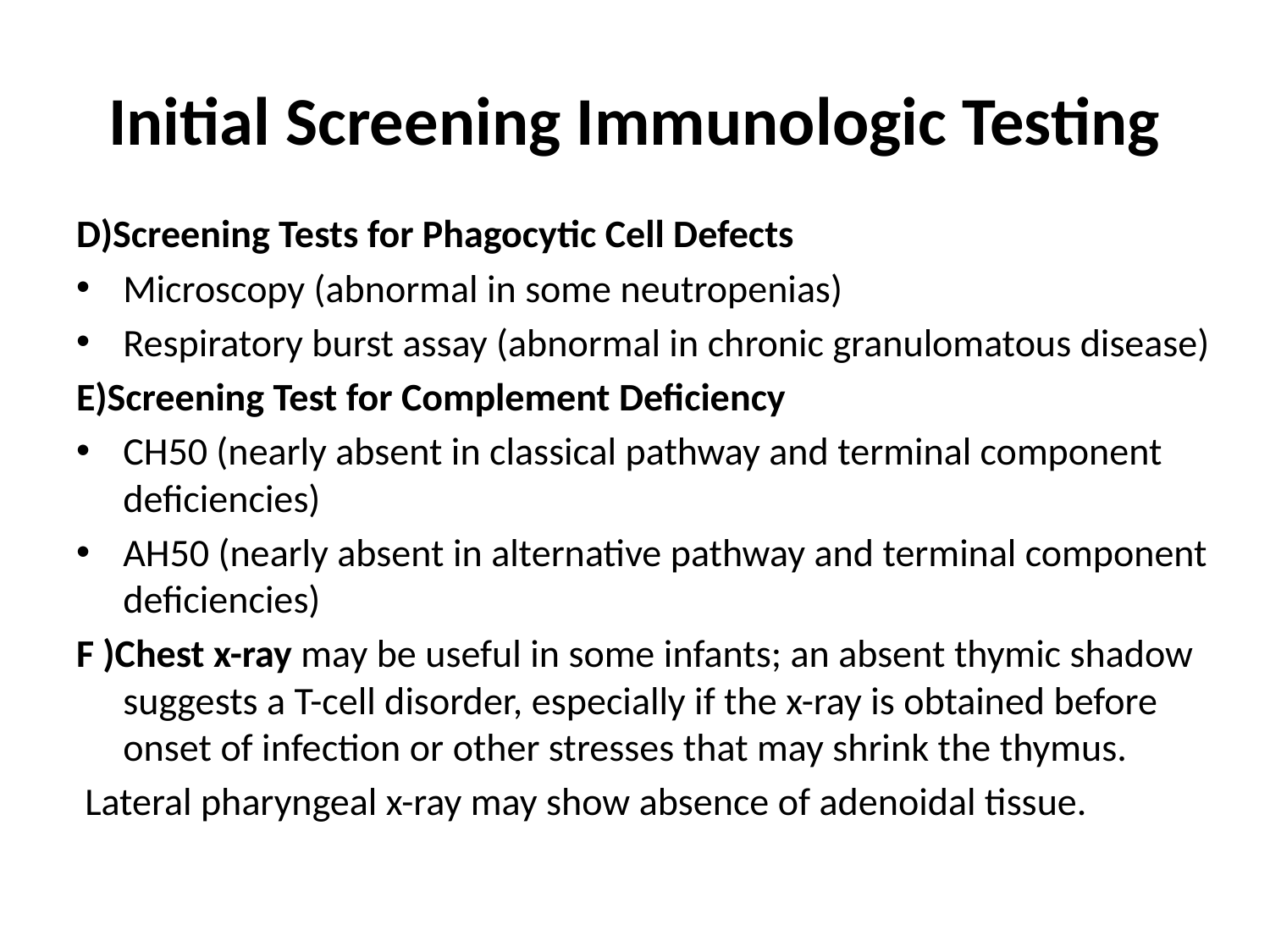

# Initial Screening Immunologic Testing

D)Screening Tests for Phagocytic Cell Defects
Microscopy (abnormal in some neutropenias)
Respiratory burst assay (abnormal in chronic granulomatous disease)
E)Screening Test for Complement Deficiency
CH50 (nearly absent in classical pathway and terminal component deficiencies)
AH50 (nearly absent in alternative pathway and terminal component deficiencies)
F )Chest x-ray may be useful in some infants; an absent thymic shadow suggests a T-cell disorder, especially if the x-ray is obtained before onset of infection or other stresses that may shrink the thymus.
 Lateral pharyngeal x-ray may show absence of adenoidal tissue.